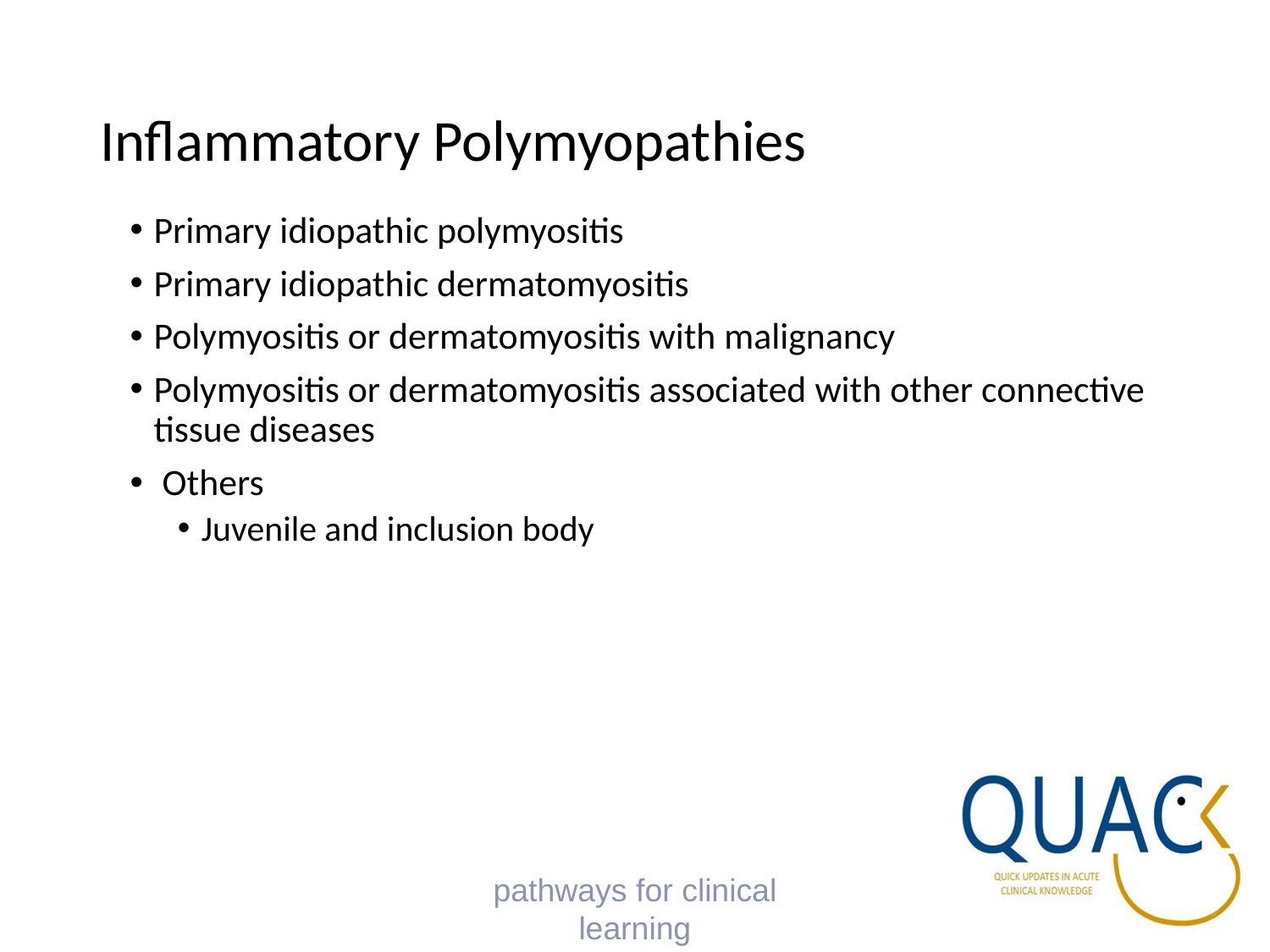

# Inflammatory Polymyopathies
Primary idiopathic polymyositis
Primary idiopathic dermatomyositis
Polymyositis or dermatomyositis with malignancy
Polymyositis or dermatomyositis associated with other connective tissue diseases
 Others
Juvenile and inclusion body
pathways for clinical learning